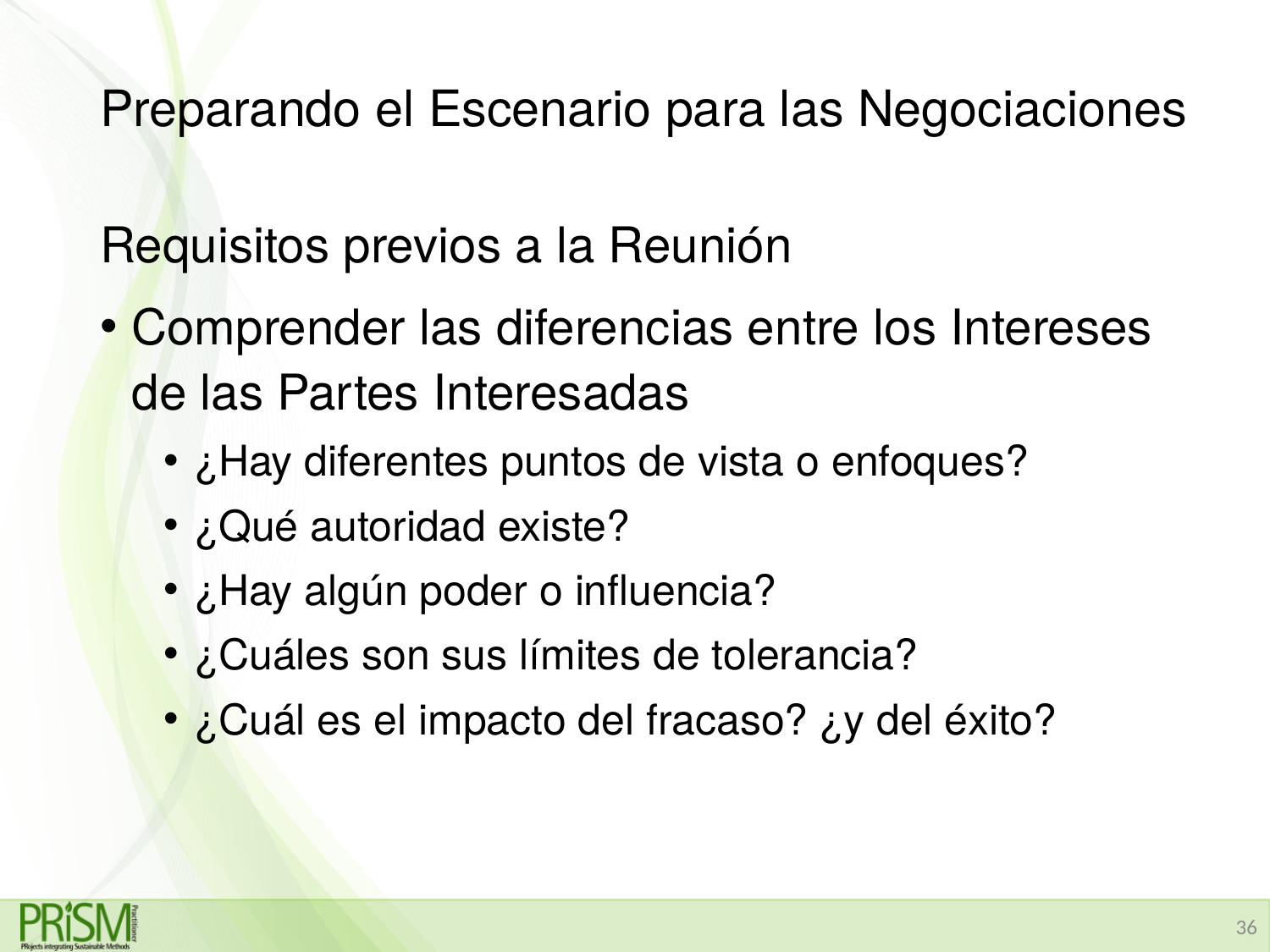

# Preparando el Escenario para las Negociaciones
Requisitos previos a la Reunión
Comprender las diferencias entre los Intereses de las Partes Interesadas
¿Hay diferentes puntos de vista o enfoques?
¿Qué autoridad existe?
¿Hay algún poder o influencia?
¿Cuáles son sus límites de tolerancia?
¿Cuál es el impacto del fracaso? ¿y del éxito?
36